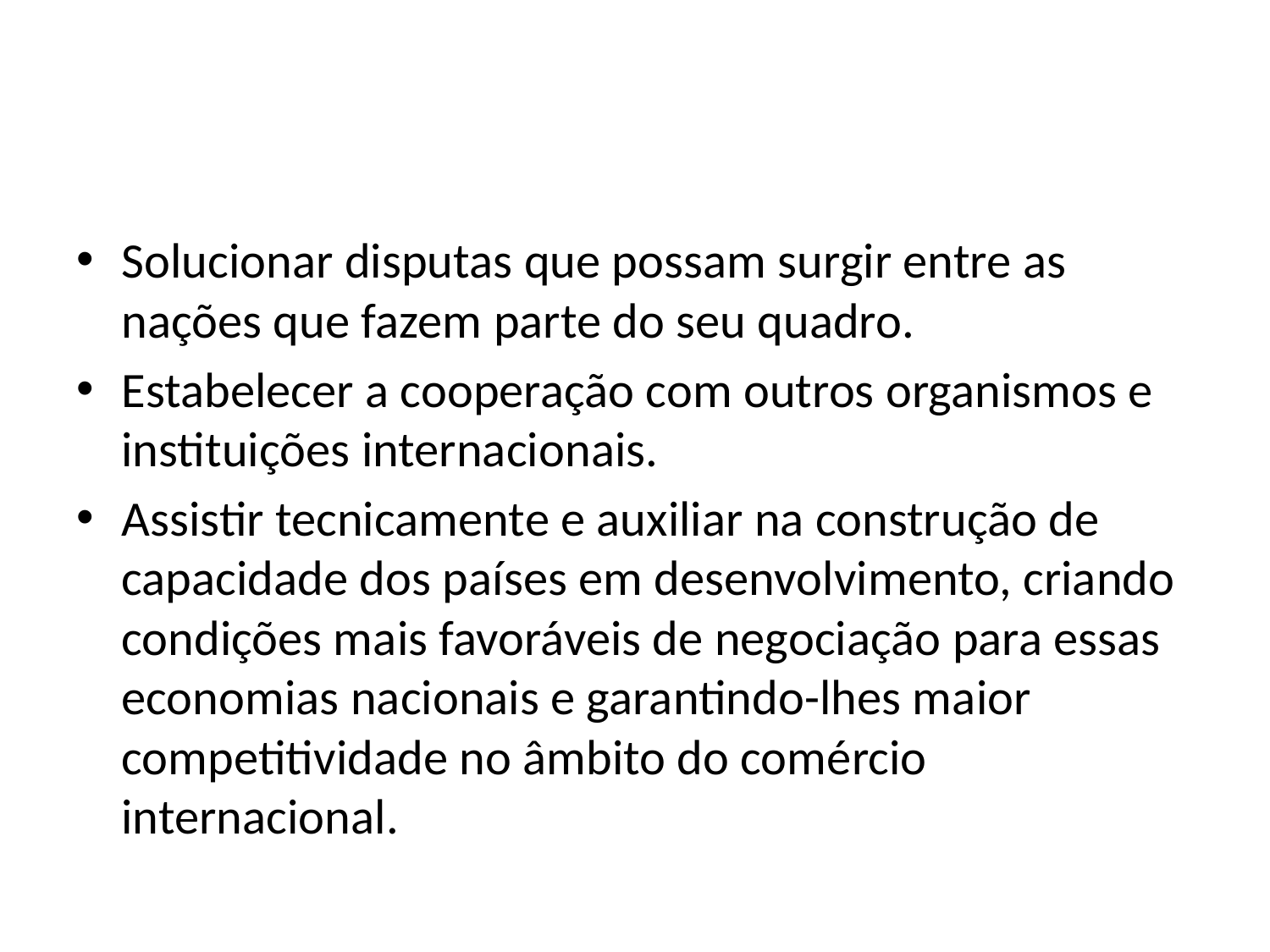

#
Solucionar disputas que possam surgir entre as nações que fazem parte do seu quadro.
Estabelecer a cooperação com outros organismos e instituições internacionais.
Assistir tecnicamente e auxiliar na construção de capacidade dos países em desenvolvimento, criando condições mais favoráveis de negociação para essas economias nacionais e garantindo-lhes maior competitividade no âmbito do comércio internacional.